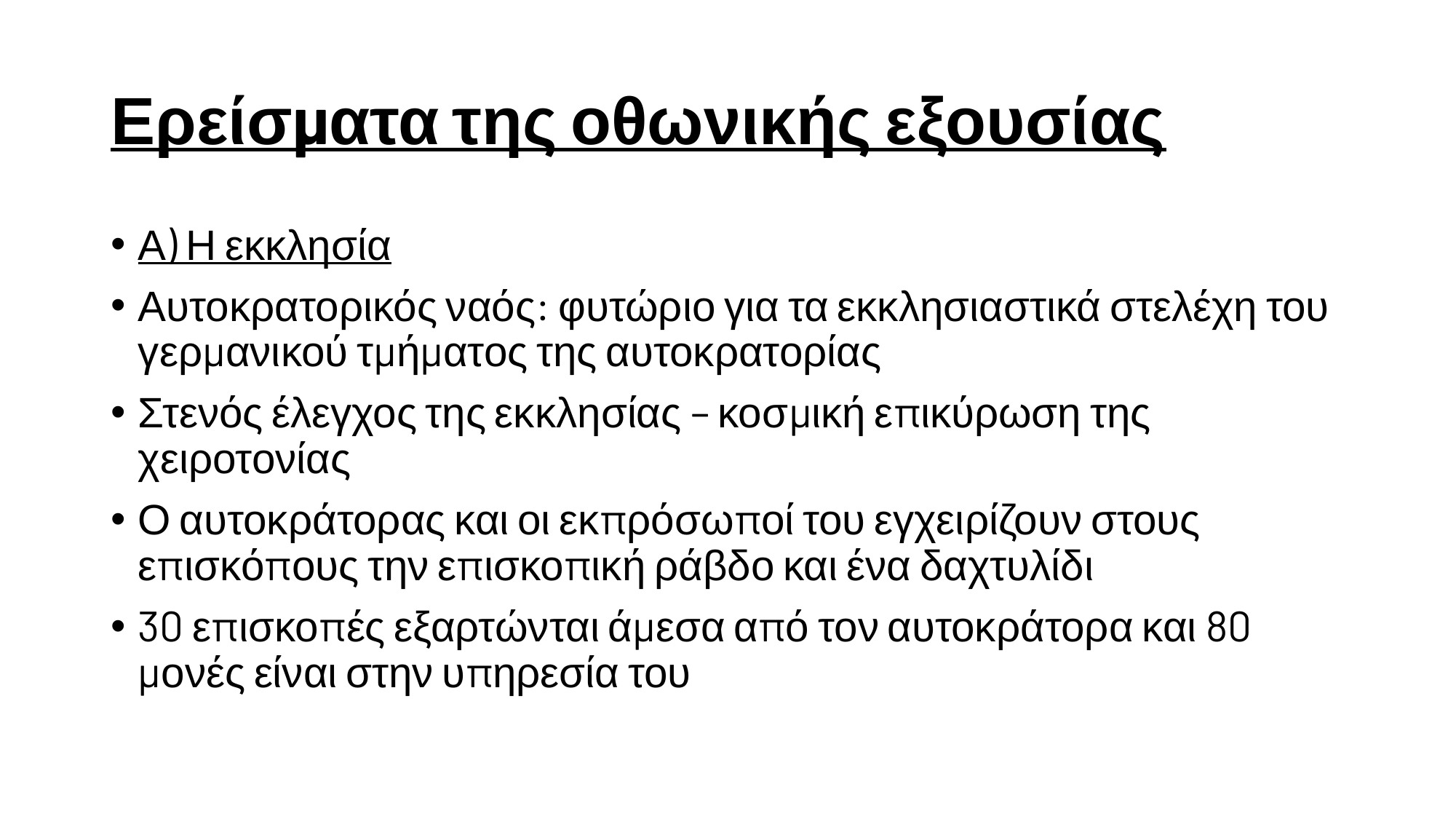

# Ερείσματα της οθωνικής εξουσίας
Α) Η εκκλησία
Αυτοκρατορικός ναός: φυτώριο για τα εκκλησιαστικά στελέχη του γερμανικού τμήματος της αυτοκρατορίας
Στενός έλεγχος της εκκλησίας – κοσμική επικύρωση της χειροτονίας
Ο αυτοκράτορας και οι εκπρόσωποί του εγχειρίζουν στους επισκόπους την επισκοπική ράβδο και ένα δαχτυλίδι
30 επισκοπές εξαρτώνται άμεσα από τον αυτοκράτορα και 80 μονές είναι στην υπηρεσία του